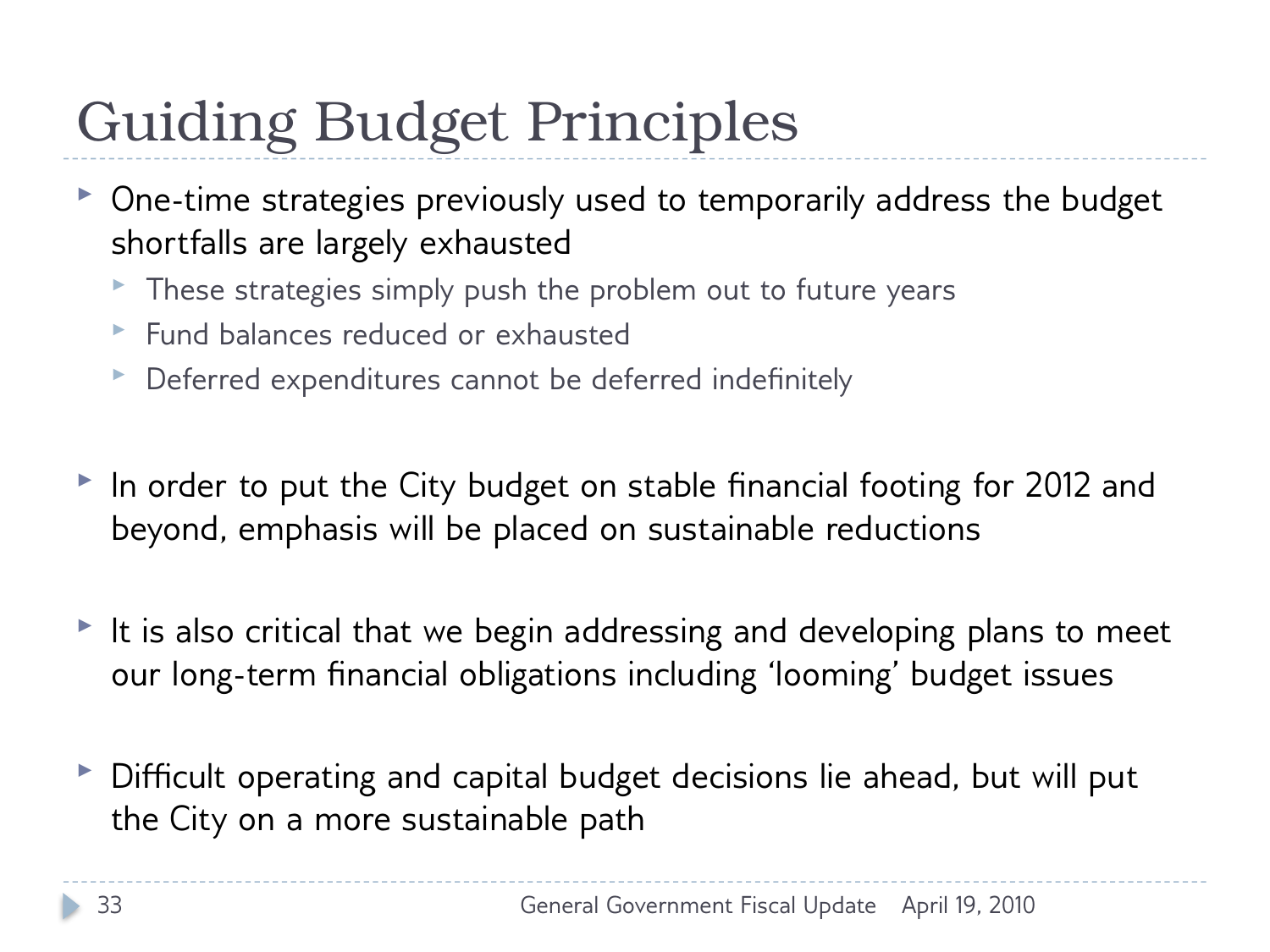

# Guiding Budget Principles
One-time strategies previously used to temporarily address the budget shortfalls are largely exhausted
These strategies simply push the problem out to future years
Fund balances reduced or exhausted
Deferred expenditures cannot be deferred indefinitely

In order to put the City budget on stable financial footing for 2012 and beyond, emphasis will be placed on sustainable reductions

It is also critical that we begin addressing and developing plans to meet our long-term financial obligations including ‘looming’ budget issues

Difficult operating and capital budget decisions lie ahead, but will put the City on a more sustainable path
33
General Government Fiscal Update
April 19, 2010